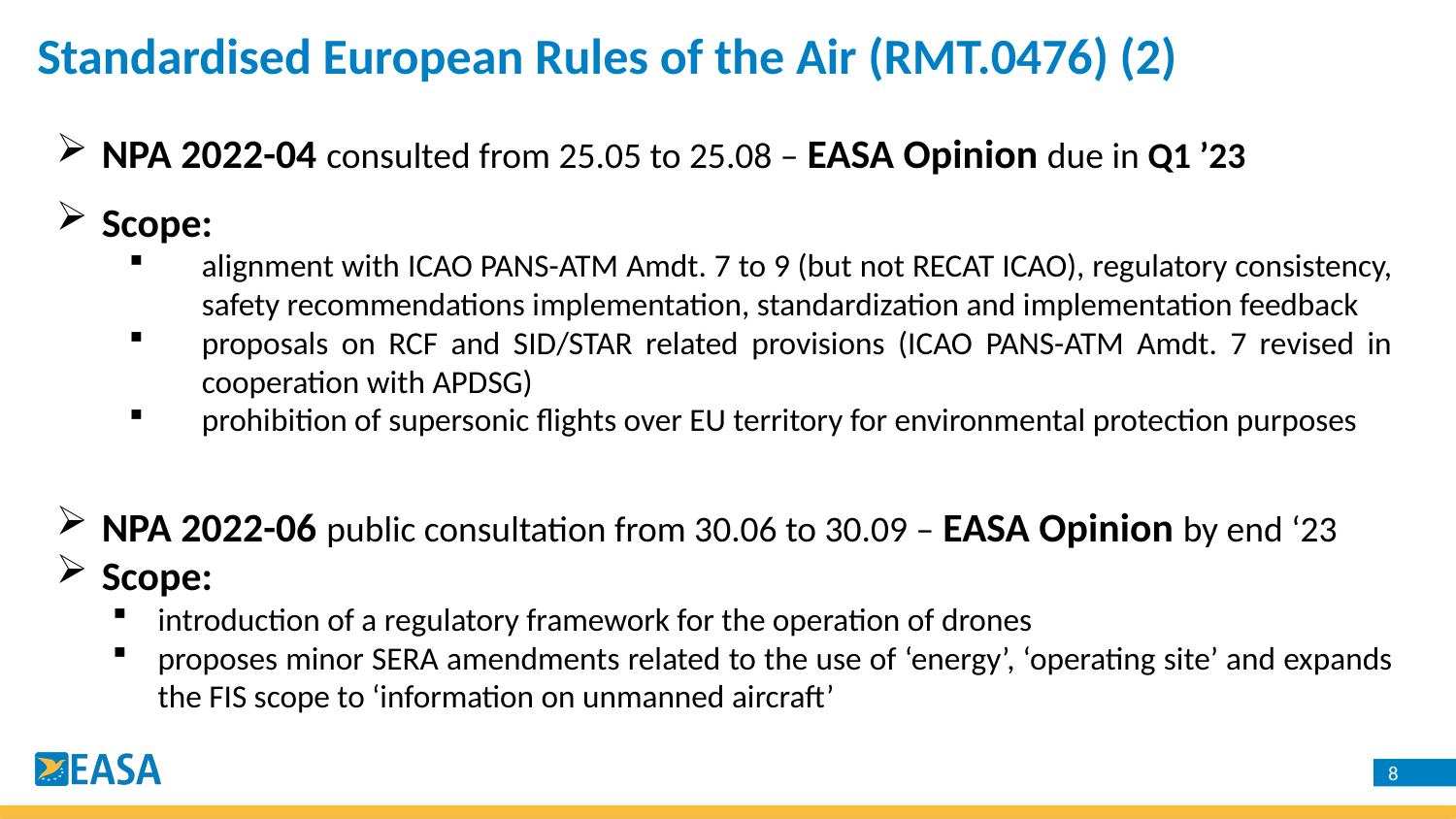

Standardised European Rules of the Air (RMT.0476) (2)
NPA 2022-04 consulted from 25.05 to 25.08 – EASA Opinion due in Q1 ’23

Scope:
alignment with ICAO PANS-ATM Amdt. 7 to 9 (but not RECAT ICAO), regulatory consistency, safety recommendations implementation, standardization and implementation feedback
proposals on RCF and SID/STAR related provisions (ICAO PANS-ATM Amdt. 7 revised in cooperation with APDSG)
prohibition of supersonic flights over EU territory for environmental protection purposes

NPA 2022-06 public consultation from 30.06 to 30.09 – EASA Opinion by end ‘23
Scope:
introduction of a regulatory framework for the operation of drones
proposes minor SERA amendments related to the use of ‘energy’, ‘operating site’ and expands the FIS scope to ‘information on unmanned aircraft’